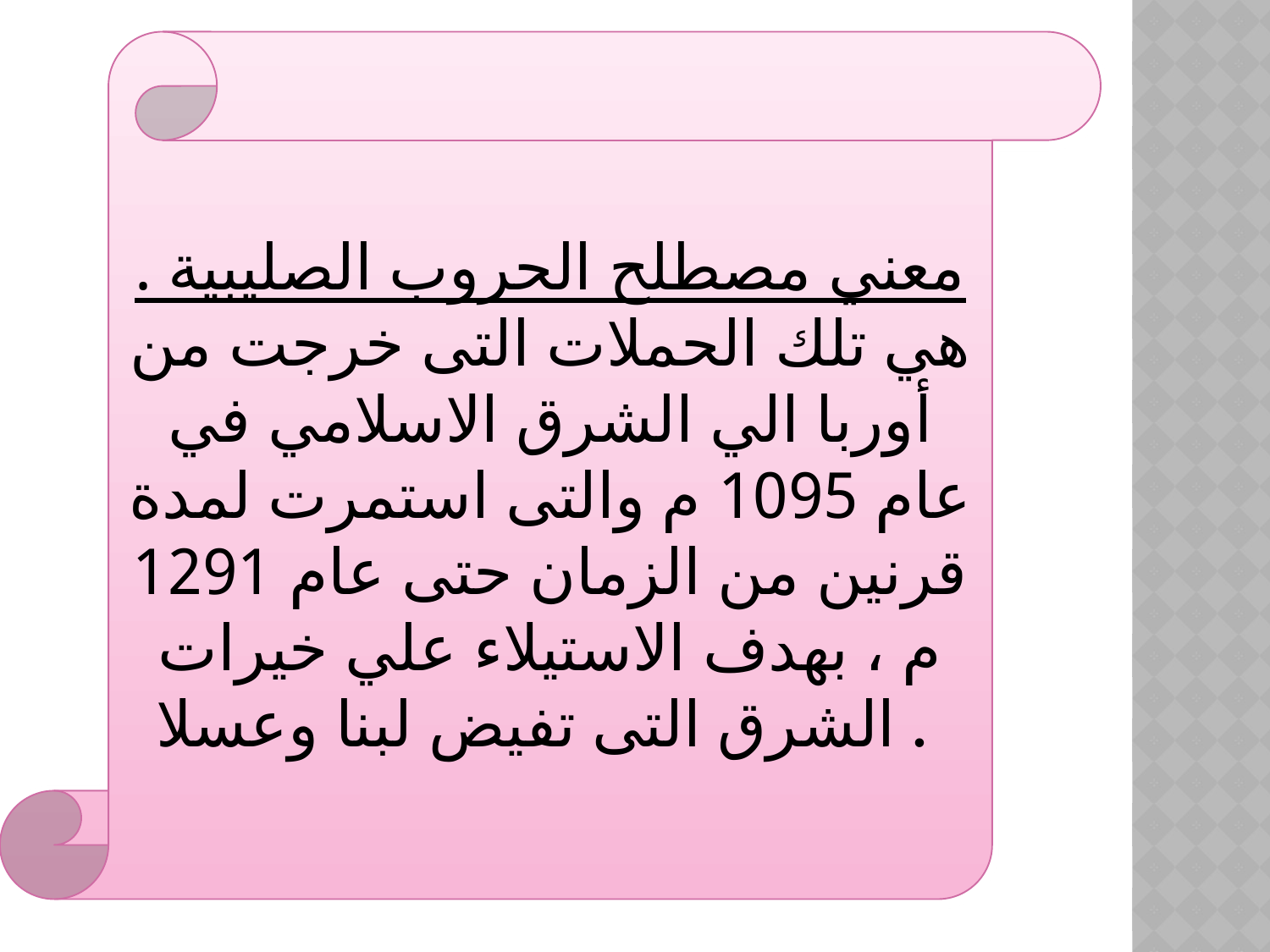

معني مصطلح الحروب الصليبية .
هي تلك الحملات التى خرجت من أوربا الي الشرق الاسلامي في عام 1095 م والتى استمرت لمدة قرنين من الزمان حتى عام 1291 م ، بهدف الاستيلاء علي خيرات الشرق التى تفيض لبنا وعسلا .